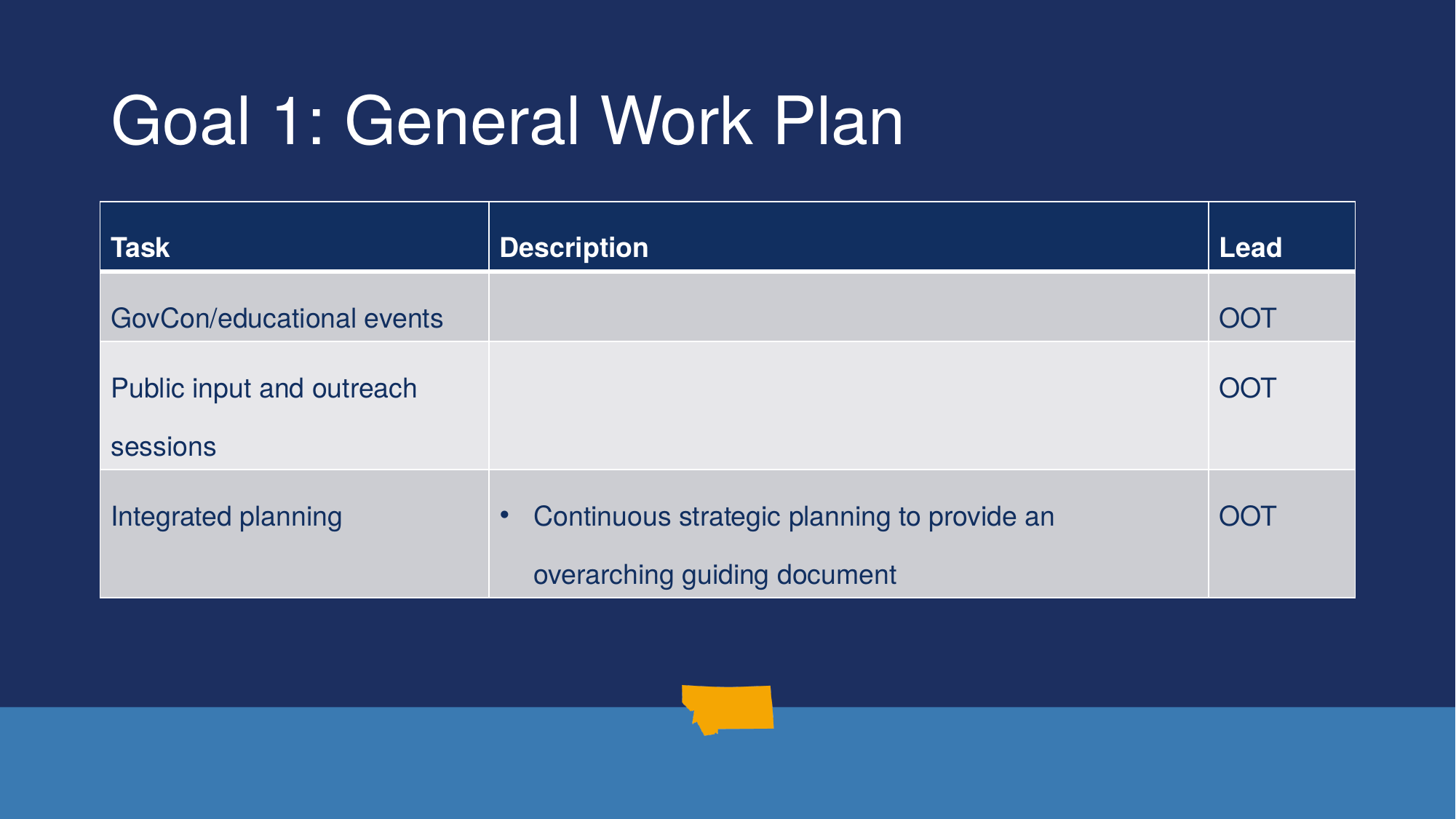

# Goal 1: General Work Plan
| Task | Description | Lead |
| --- | --- | --- |
| GovCon/educational events |  | OOT |
| Public input and outreach sessions |  | OOT |
| Integrated planning | Continuous strategic planning to provide an overarching guiding document | OOT |